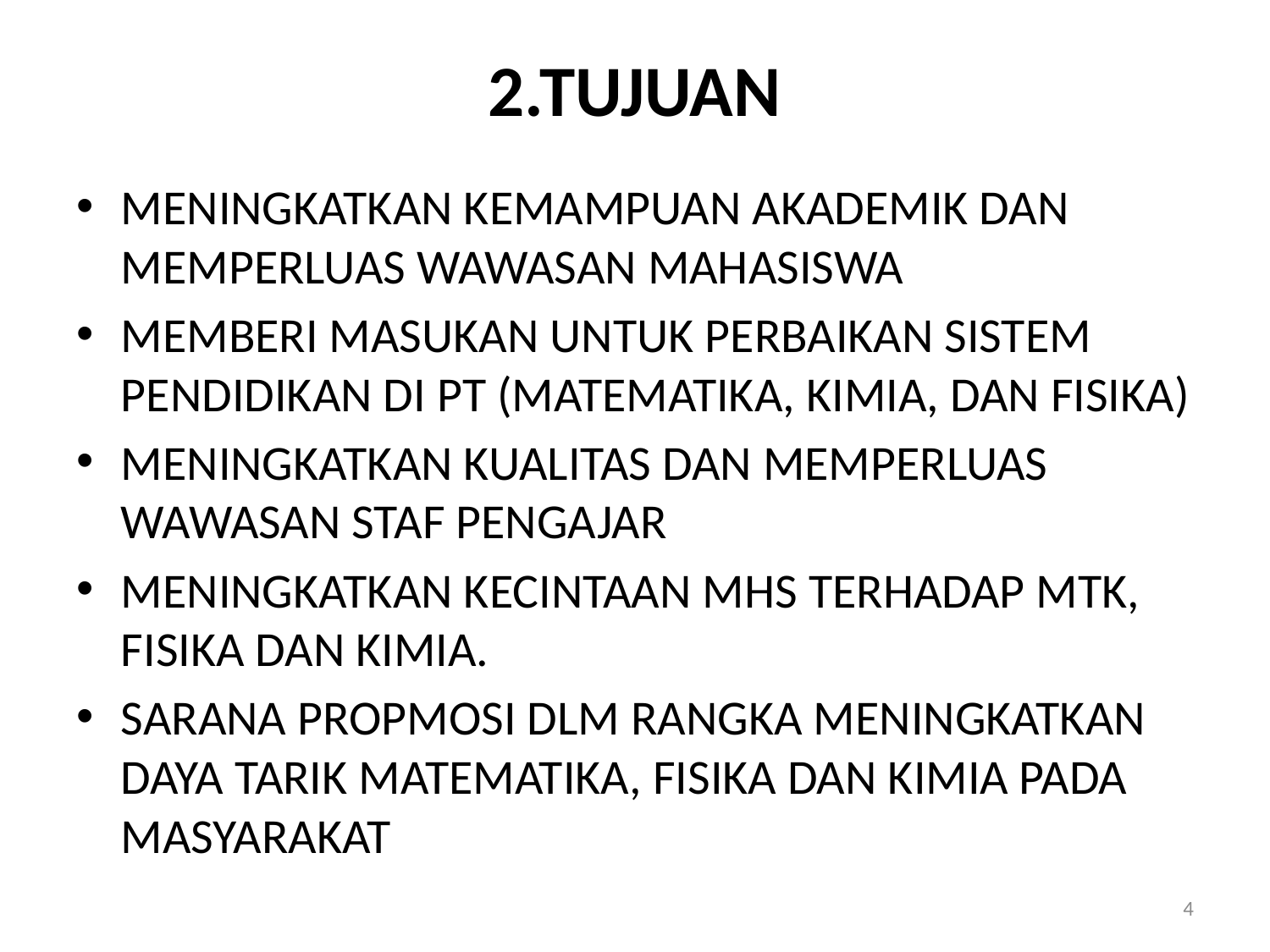

# 2.TUJUAN
MENINGKATKAN KEMAMPUAN AKADEMIK DAN MEMPERLUAS WAWASAN MAHASISWA
MEMBERI MASUKAN UNTUK PERBAIKAN SISTEM PENDIDIKAN DI PT (MATEMATIKA, KIMIA, DAN FISIKA)
MENINGKATKAN KUALITAS DAN MEMPERLUAS WAWASAN STAF PENGAJAR
MENINGKATKAN KECINTAAN MHS TERHADAP MTK, FISIKA DAN KIMIA.
SARANA PROPMOSI DLM RANGKA MENINGKATKAN DAYA TARIK MATEMATIKA, FISIKA DAN KIMIA PADA MASYARAKAT

4